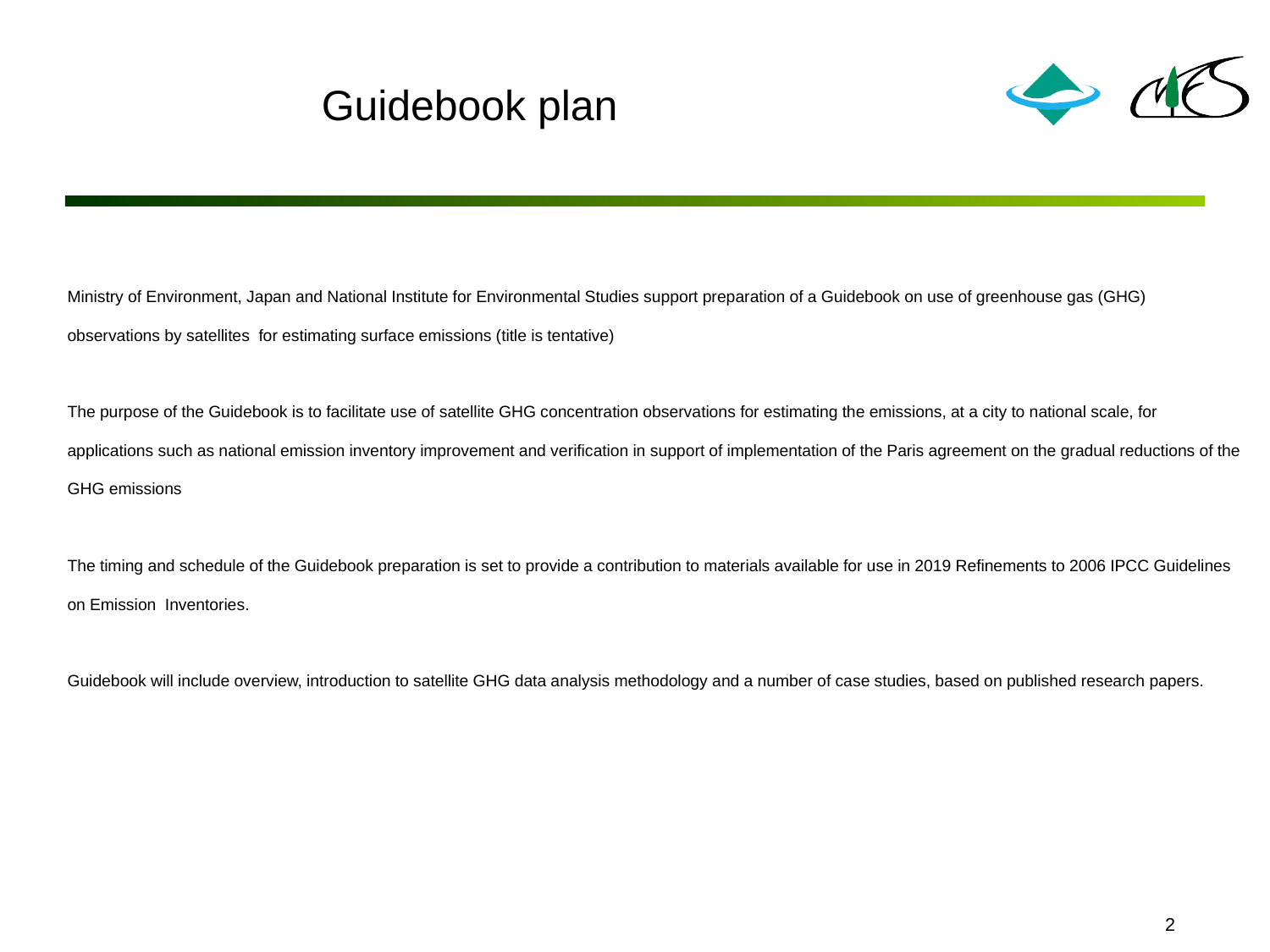

# Guidebook plan
Ministry of Environment, Japan and National Institute for Environmental Studies support preparation of a Guidebook on use of greenhouse gas (GHG) observations by satellites  for estimating surface emissions (title is tentative)

The purpose of the Guidebook is to facilitate use of satellite GHG concentration observations for estimating the emissions, at a city to national scale, for applications such as national emission inventory improvement and verification in support of implementation of the Paris agreement on the gradual reductions of the GHG emissions

The timing and schedule of the Guidebook preparation is set to provide a contribution to materials available for use in 2019 Refinements to 2006 IPCC Guidelines on Emission  Inventories.

Guidebook will include overview, introduction to satellite GHG data analysis methodology and a number of case studies, based on published research papers.